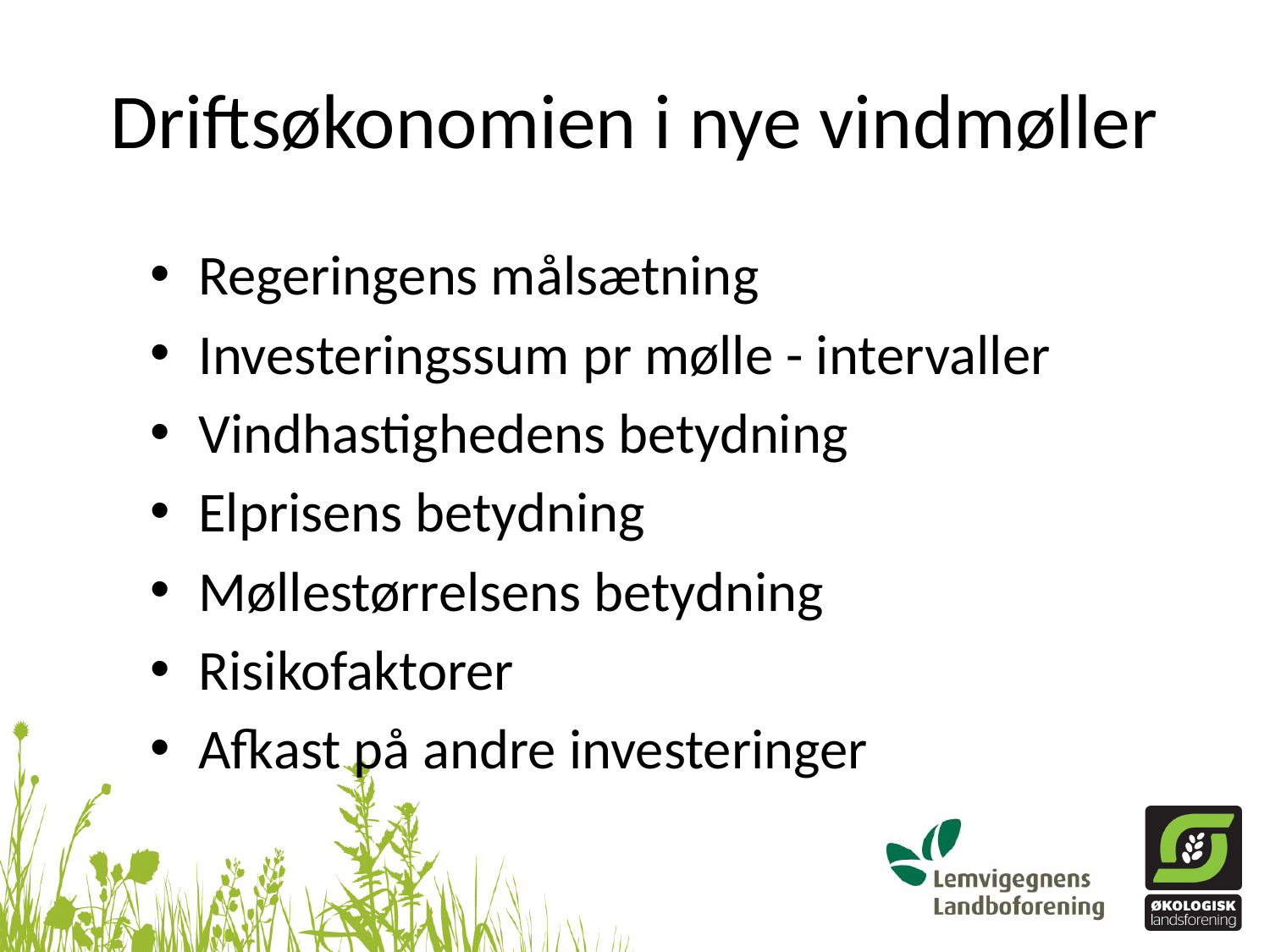

# Driftsøkonomien i nye vindmøller
Regeringens målsætning
Investeringssum pr mølle - intervaller
Vindhastighedens betydning
Elprisens betydning
Møllestørrelsens betydning
Risikofaktorer
Afkast på andre investeringer